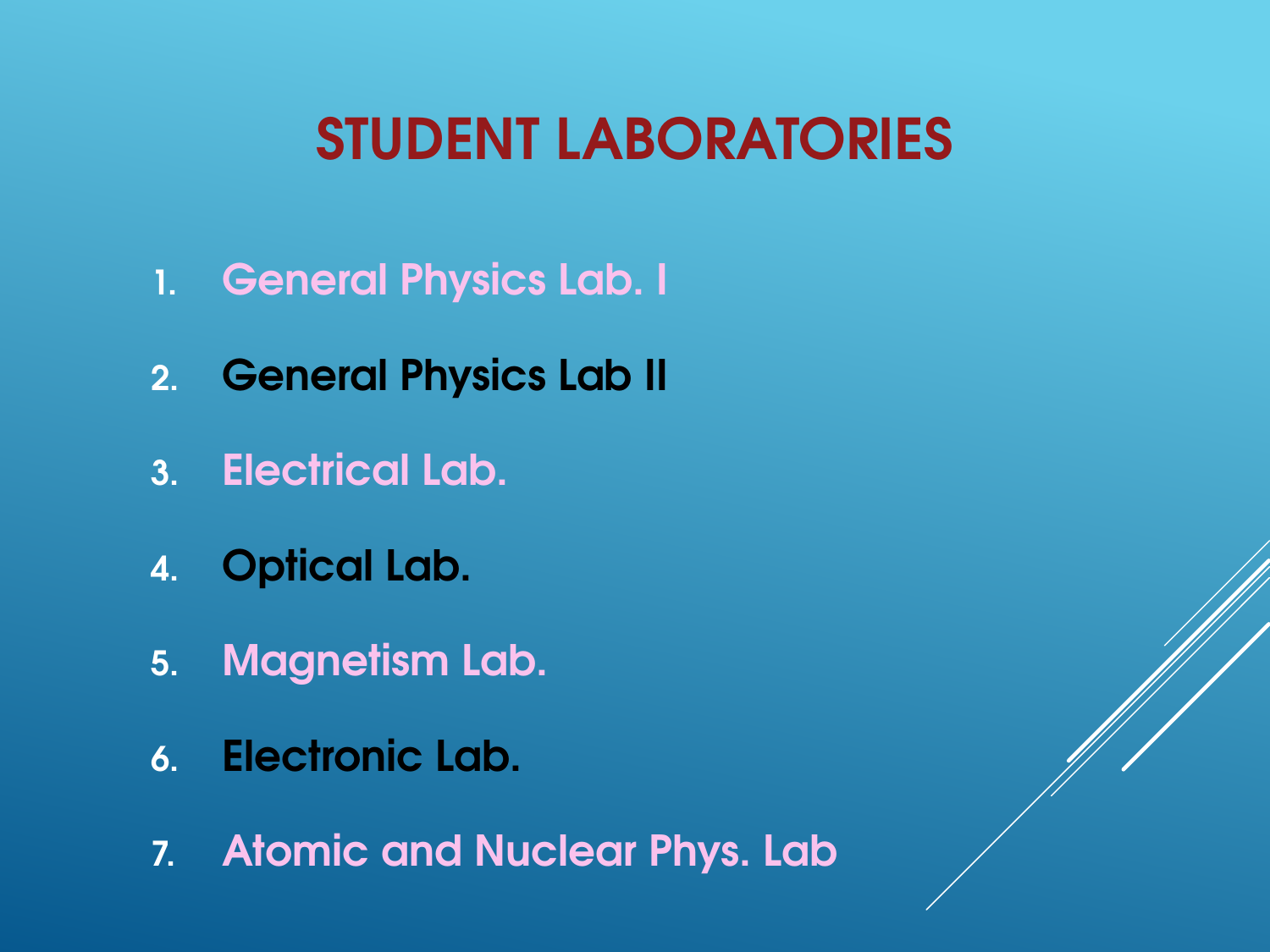

# Student LaboratorIes
General Physics Lab. I
General Physics Lab II
Electrical Lab.
Optical Lab.
Magnetism Lab.
Electronic Lab.
Atomic and Nuclear Phys. Lab